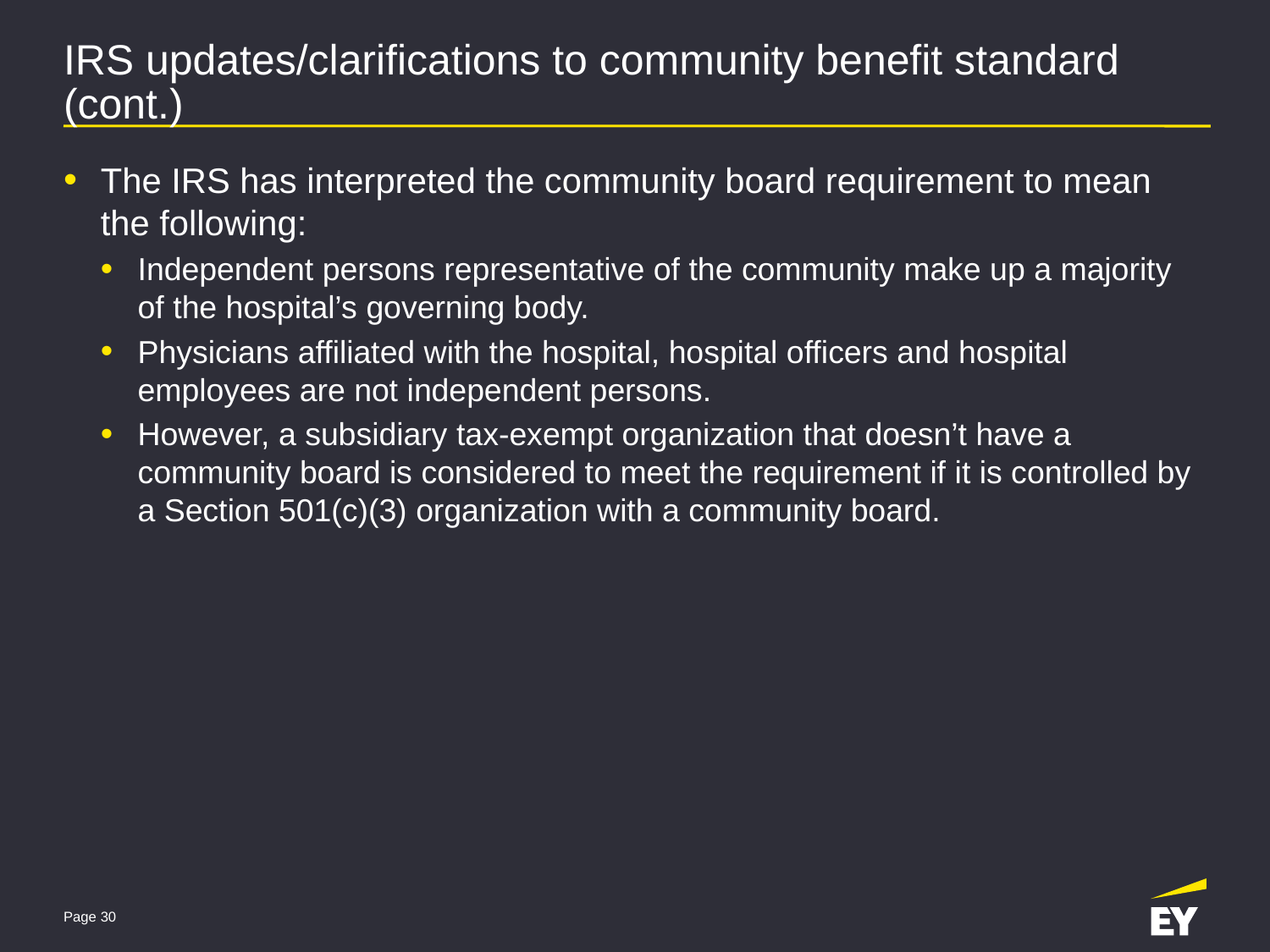

# IRS updates/clarifications to community benefit standard (cont.)
The IRS has interpreted the community board requirement to mean the following:
Independent persons representative of the community make up a majority of the hospital’s governing body.
Physicians affiliated with the hospital, hospital officers and hospital employees are not independent persons.
However, a subsidiary tax-exempt organization that doesn’t have a community board is considered to meet the requirement if it is controlled by a Section 501(c)(3) organization with a community board.